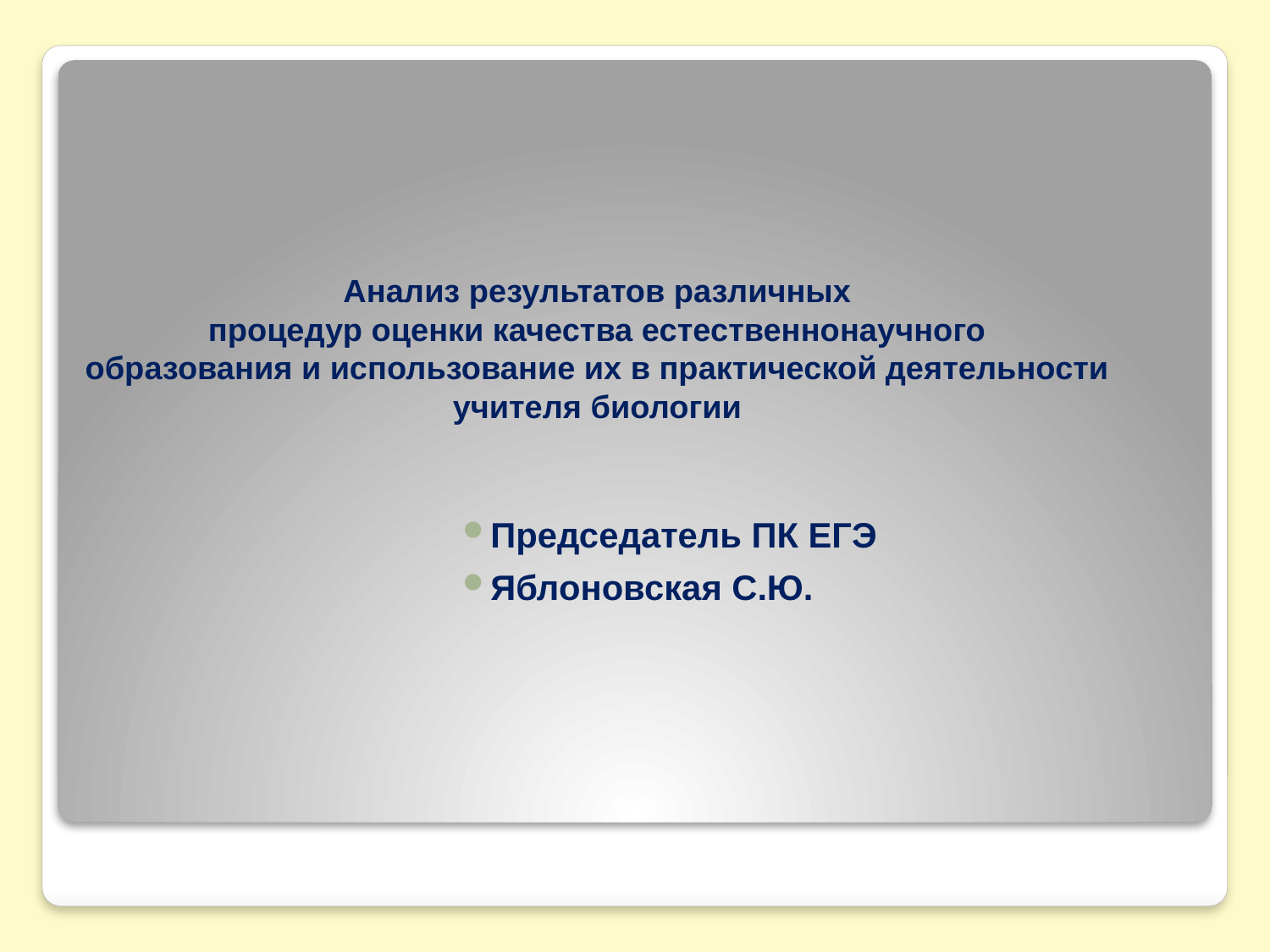

# Анализ результатов различных процедур оценки качества естественнонаучного образования и использование их в практической деятельности учителя биологии
Председатель ПК ЕГЭ
Яблоновская С.Ю.